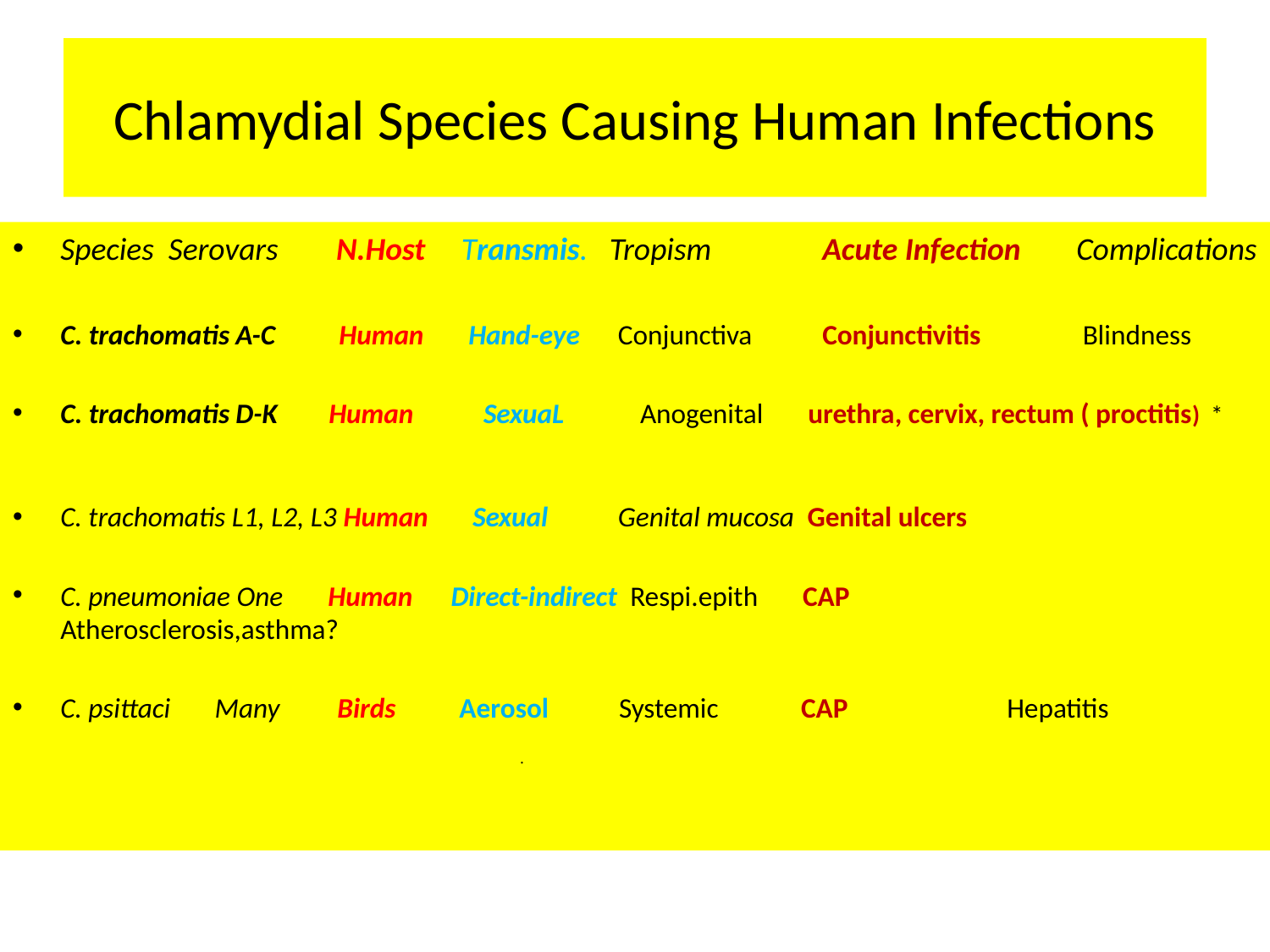

# Chlamydial Species Causing Human Infections
Species  Serovars        N.Host     Transmis.   Tropism  	Acute Infection   	Complications

C. trachomatis A-C          Human       Hand-eye      Conjunctiva 	Conjunctivitis	 Blindness

C. trachomatis D-K        Human           SexuaL            Anogenital       urethra, cervix, rectum ( proctitis)  *

C. trachomatis L1, L2, L3 Human       Sexual           Genital mucosa  Genital ulcers

C. pneumoniae One       Human      Direct-indirect  Respi.epith       CAP	      Atherosclerosis,asthma?

C. psittaci       Many         Birds          Aerosol           Systemic             CAP                         Hepatitis